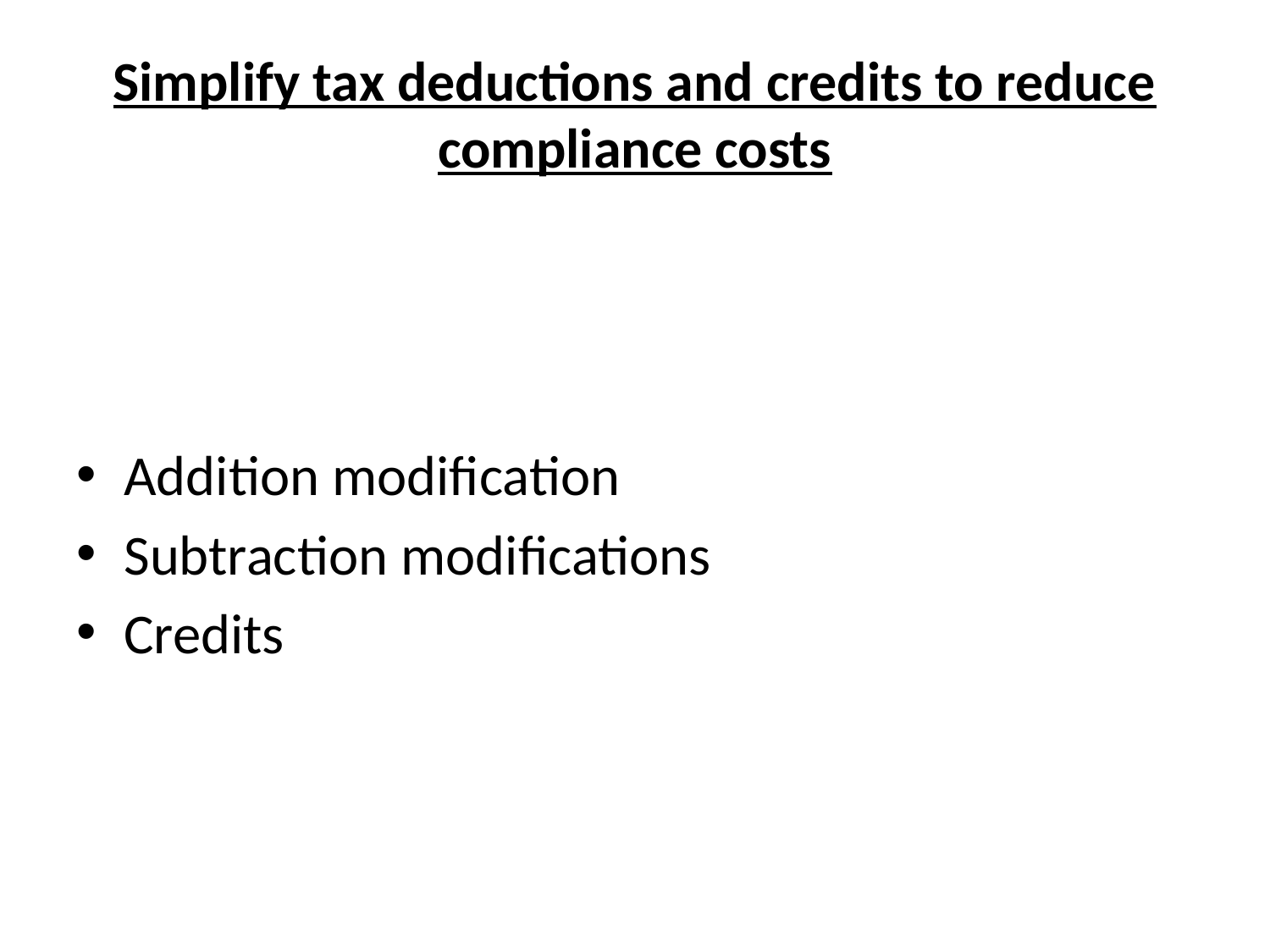

# Simplify tax deductions and credits to reduce compliance costs

Addition modification
Subtraction modifications
Credits